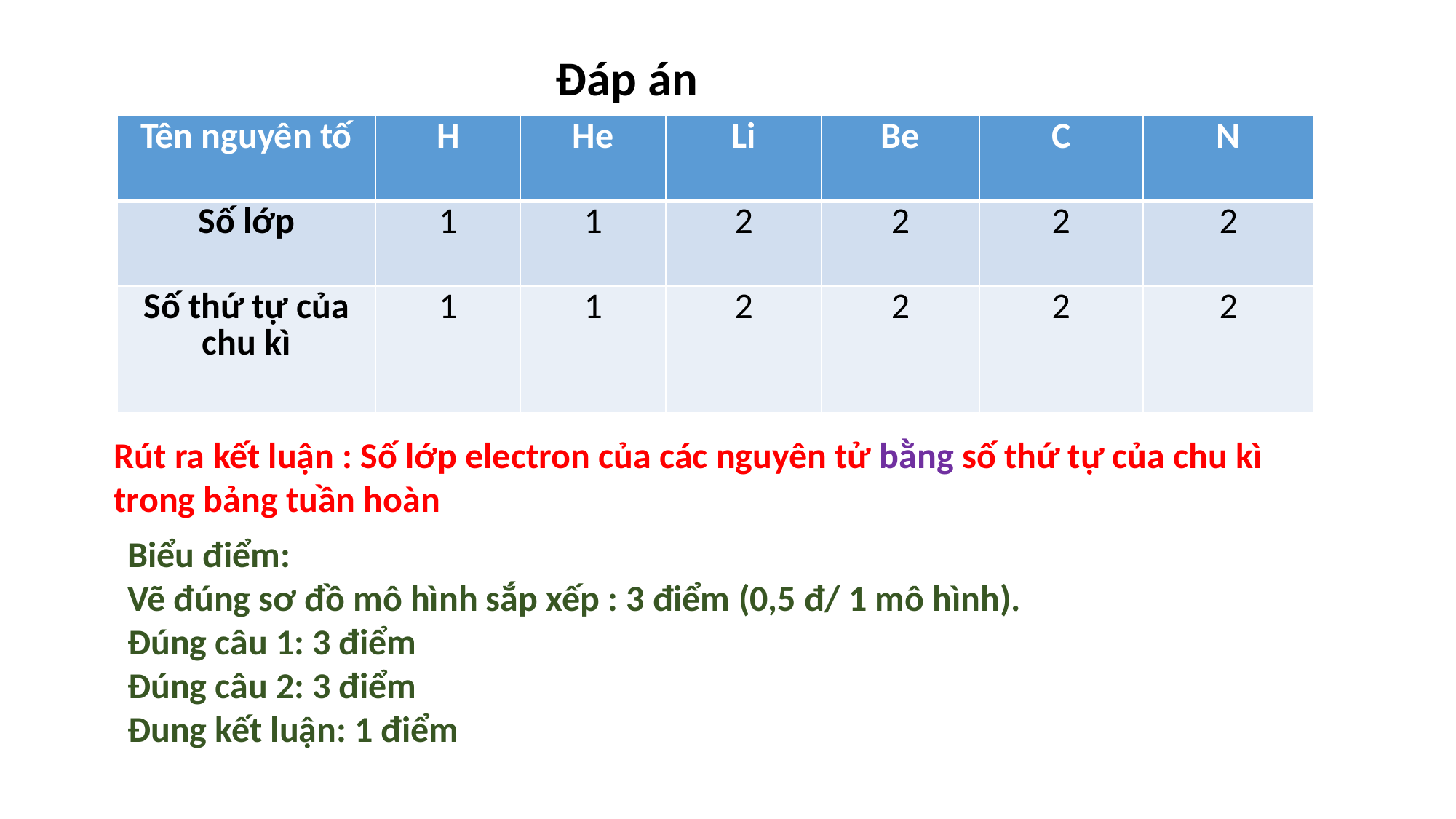

Đáp án
| Tên nguyên tố | H | He | Li | Be | C | N |
| --- | --- | --- | --- | --- | --- | --- |
| Số lớp | 1 | 1 | 2 | 2 | 2 | 2 |
| Số thứ tự của chu kì | 1 | 1 | 2 | 2 | 2 | 2 |

Rút ra kết luận : Số lớp electron của các nguyên tử bằng số thứ tự của chu kì trong bảng tuần hoàn
Biểu điểm:
Vẽ đúng sơ đồ mô hình sắp xếp : 3 điểm (0,5 đ/ 1 mô hình).
Đúng câu 1: 3 điểm
Đúng câu 2: 3 điểm
Đung kết luận: 1 điểm